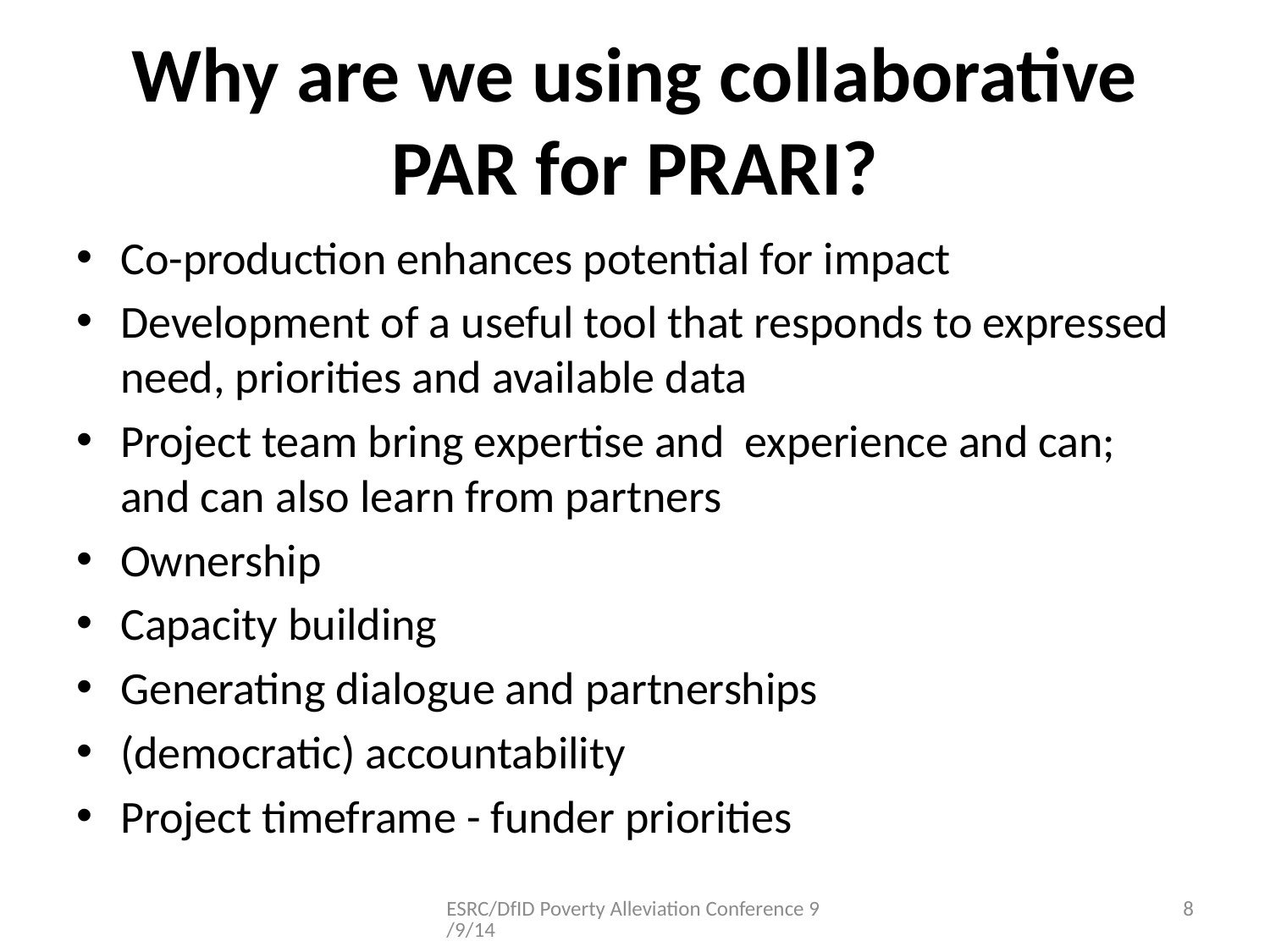

# Why are we using collaborative PAR for PRARI?
Co-production enhances potential for impact
Development of a useful tool that responds to expressed need, priorities and available data
Project team bring expertise and  experience and can; and can also learn from partners
Ownership
Capacity building
Generating dialogue and partnerships
(democratic) accountability
Project timeframe - funder priorities

ESRC/DfID Poverty Alleviation Conference 9/9/14
8